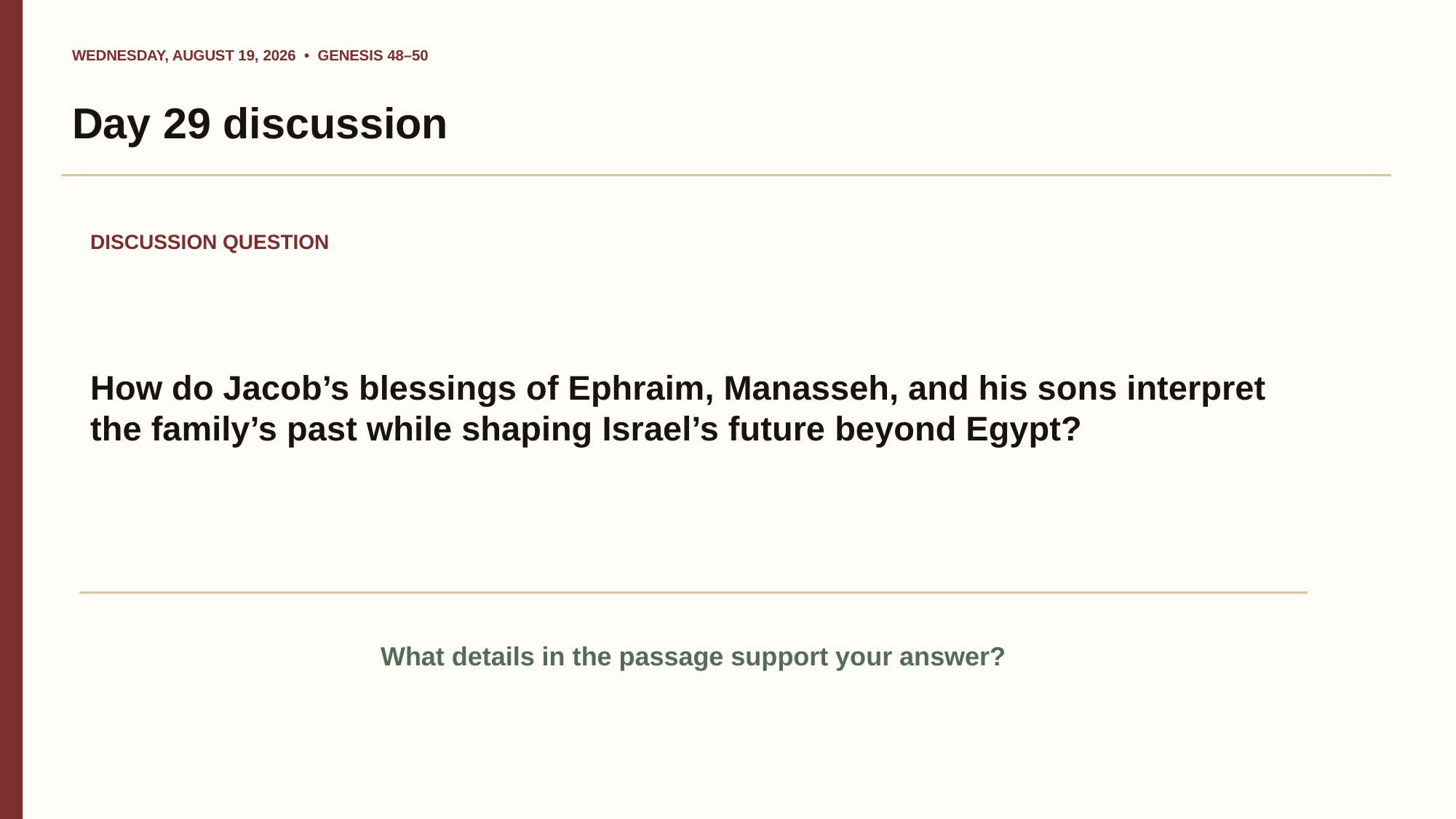

WEDNESDAY, AUGUST 19, 2026  •  GENESIS 48–50
Day 29 discussion

DISCUSSION QUESTION
How do Jacob’s blessings of Ephraim, Manasseh, and his sons interpret the family’s past while shaping Israel’s future beyond Egypt?

What details in the passage support your answer?